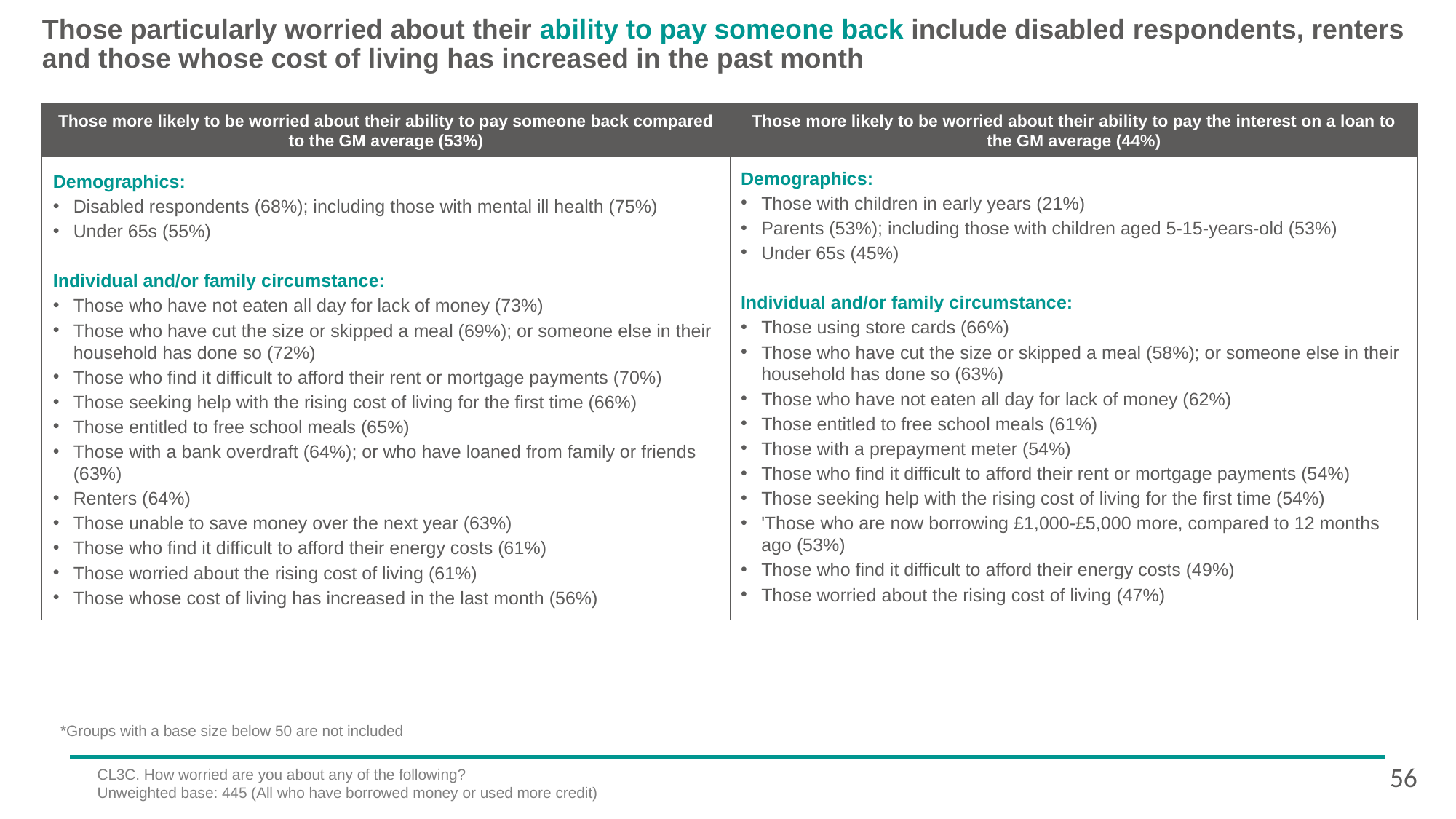

# Those particularly worried about their ability to pay someone back include disabled respondents, renters and those whose cost of living has increased in the past month
Those more likely to be worried about their ability to pay someone back compared to the GM average (53%)
Those more likely to be worried about their ability to pay the interest on a loan to the GM average (44%)
Demographics:
Those with children in early years (21%)
Parents (53%); including those with children aged 5-15-years-old (53%)
Under 65s (45%)

Individual and/or family circumstance:
Those using store cards (66%)
Those who have cut the size or skipped a meal (58%); or someone else in their household has done so (63%)
Those who have not eaten all day for lack of money (62%)
Those entitled to free school meals (61%)
Those with a prepayment meter (54%)
Those who find it difficult to afford their rent or mortgage payments (54%)
Those seeking help with the rising cost of living for the first time (54%)
'Those who are now borrowing £1,000-£5,000 more, compared to 12 months ago (53%)
Those who find it difficult to afford their energy costs (49%)
Those worried about the rising cost of living (47%)

Demographics:
Disabled respondents (68%); including those with mental ill health (75%)
Under 65s (55%)

Individual and/or family circumstance:
Those who have not eaten all day for lack of money (73%)
Those who have cut the size or skipped a meal (69%); or someone else in their household has done so (72%)
Those who find it difficult to afford their rent or mortgage payments (70%)
Those seeking help with the rising cost of living for the first time (66%)
Those entitled to free school meals (65%)
Those with a bank overdraft (64%); or who have loaned from family or friends (63%)
Renters (64%)
Those unable to save money over the next year (63%)
Those who find it difficult to afford their energy costs (61%)
Those worried about the rising cost of living (61%)
Those whose cost of living has increased in the last month (56%)

 *Groups with a base size below 50 are not included
56
CL3C. How worried are you about any of the following?
Unweighted base: 445 (All who have borrowed money or used more credit)